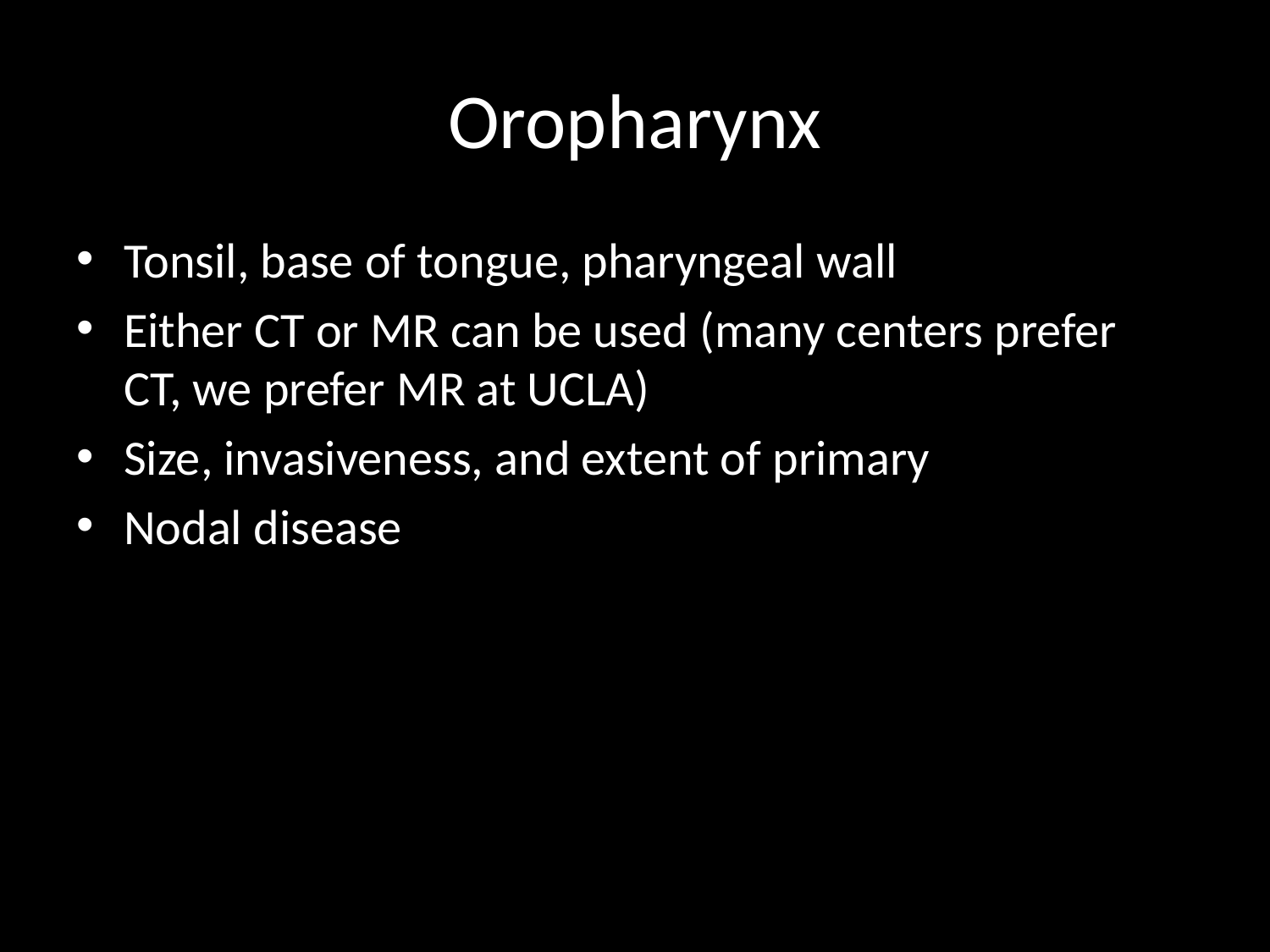

# Oropharynx
Tonsil, base of tongue, pharyngeal wall
Either CT or MR can be used (many centers prefer CT, we prefer MR at UCLA)
Size, invasiveness, and extent of primary
Nodal disease